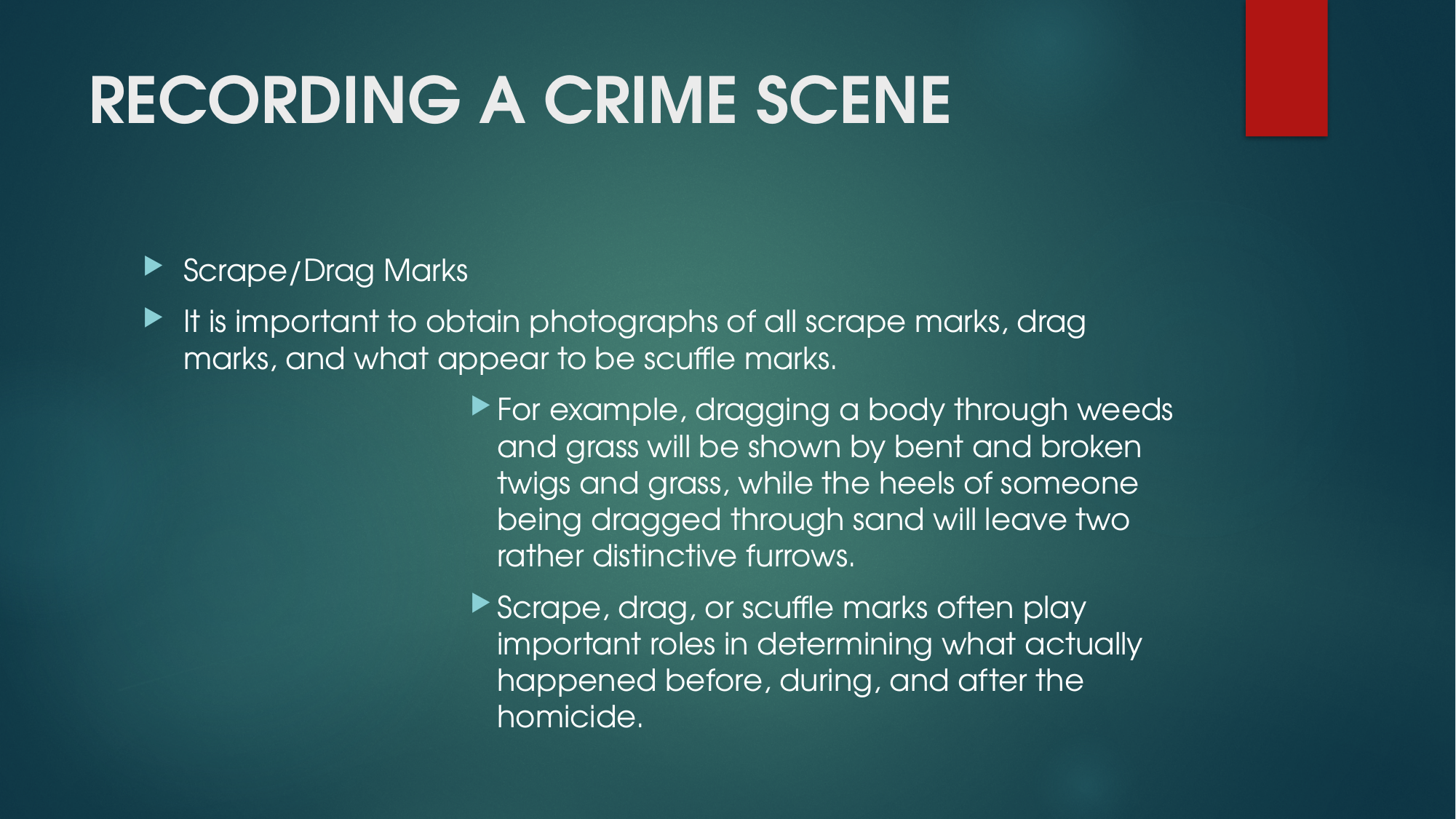

# RECORDING A CRIME SCENE
Scrape/Drag Marks
It is important to obtain photographs of all scrape marks, drag marks, and what appear to be scuffle marks.
For example, dragging a body through weeds and grass will be shown by bent and broken twigs and grass, while the heels of someone being dragged through sand will leave two rather distinctive furrows.
Scrape, drag, or scuffle marks often play important roles in determining what actually happened before, during, and after the homicide.